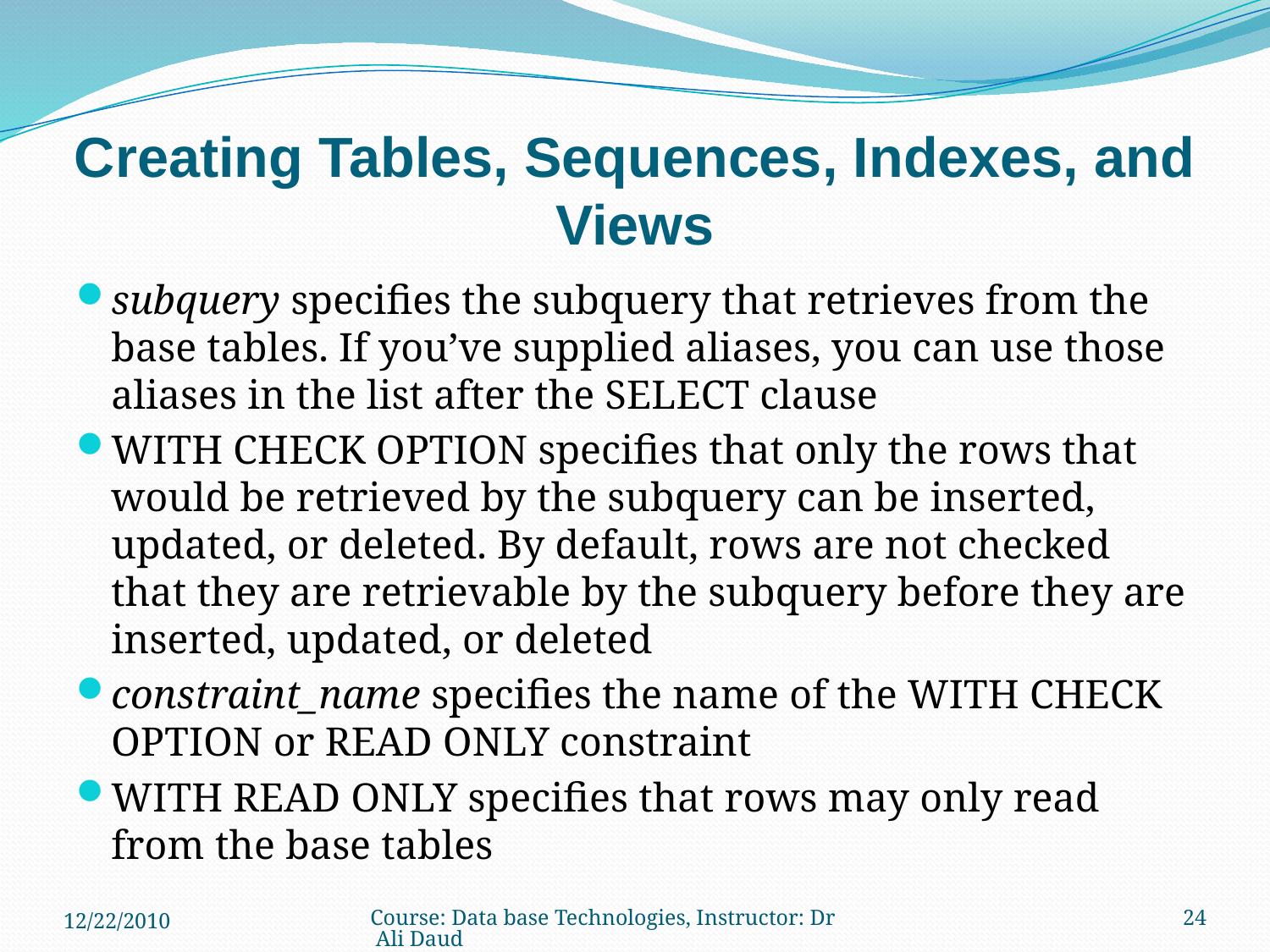

# Creating Tables, Sequences, Indexes, and Views
subquery specifies the subquery that retrieves from the base tables. If you’ve supplied aliases, you can use those aliases in the list after the SELECT clause
WITH CHECK OPTION specifies that only the rows that would be retrieved by the subquery can be inserted, updated, or deleted. By default, rows are not checked that they are retrievable by the subquery before they are inserted, updated, or deleted
constraint_name specifies the name of the WITH CHECK OPTION or READ ONLY constraint
WITH READ ONLY specifies that rows may only read from the base tables

12/22/2010
Course: Data base Technologies, Instructor: Dr Ali Daud
24